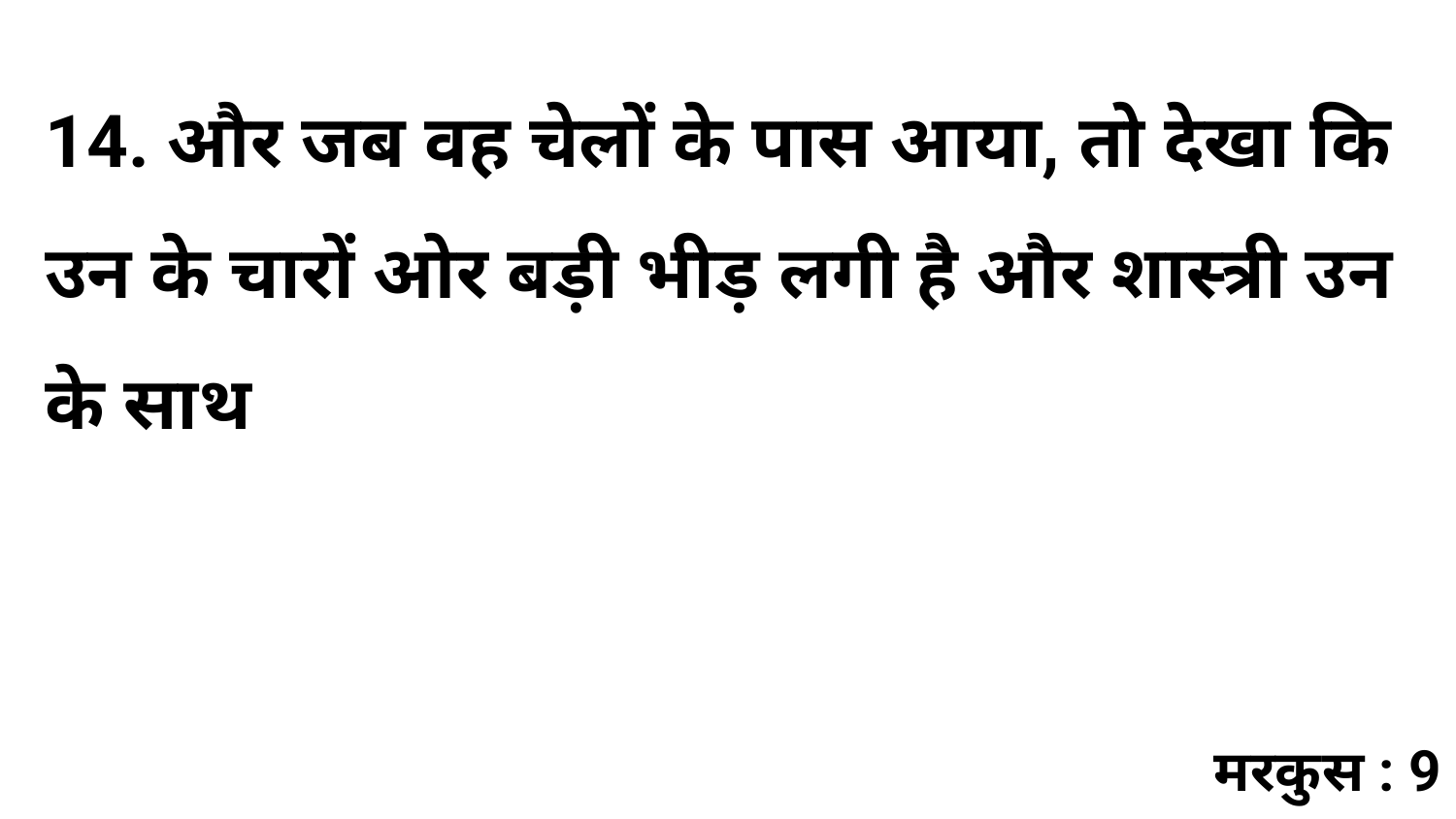

14. और जब वह चेलों के पास आया, तो देखा कि उन के चारों ओर बड़ी भीड़ लगी है और शास्त्री उन के साथ
मरकुस : 9